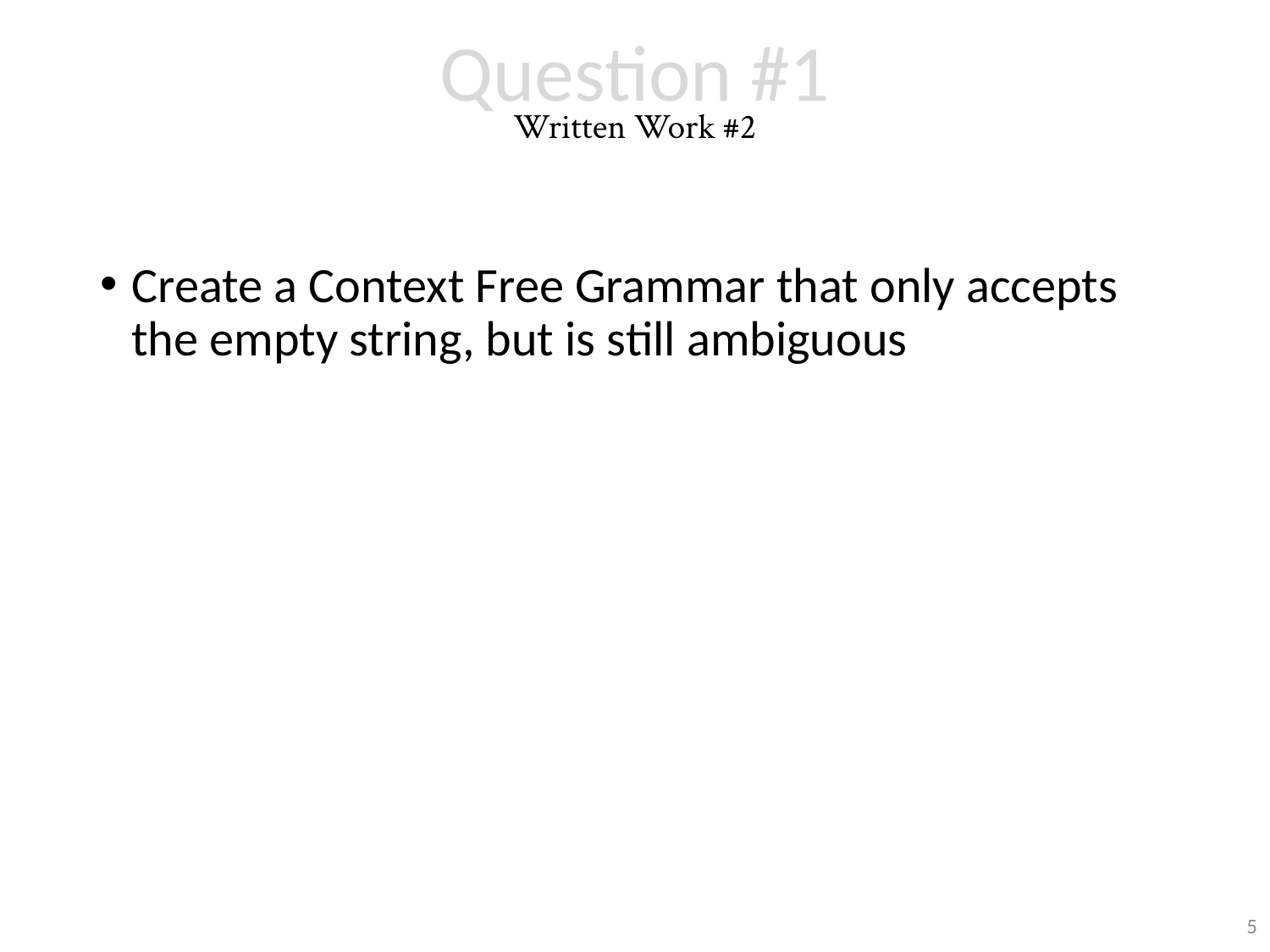

# Question #1 Written Work #2
Create a Context Free Grammar that only accepts the empty string, but is still ambiguous
5